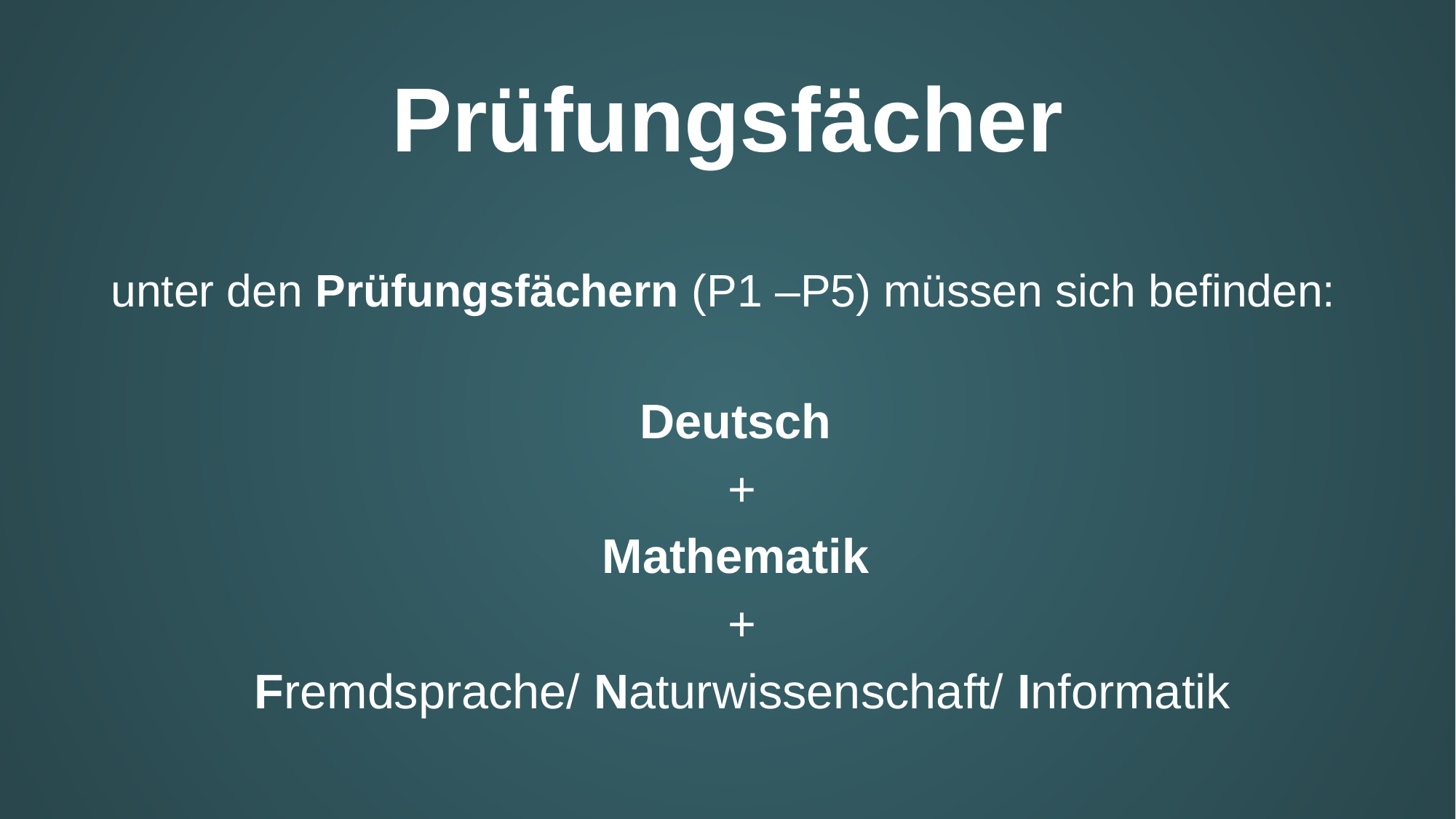

# Prüfungsfächer
unter den Prüfungsfächern (P1 –P5) müssen sich befinden:

Deutsch
+
Mathematik
+
Fremdsprache/ Naturwissenschaft/ Informatik